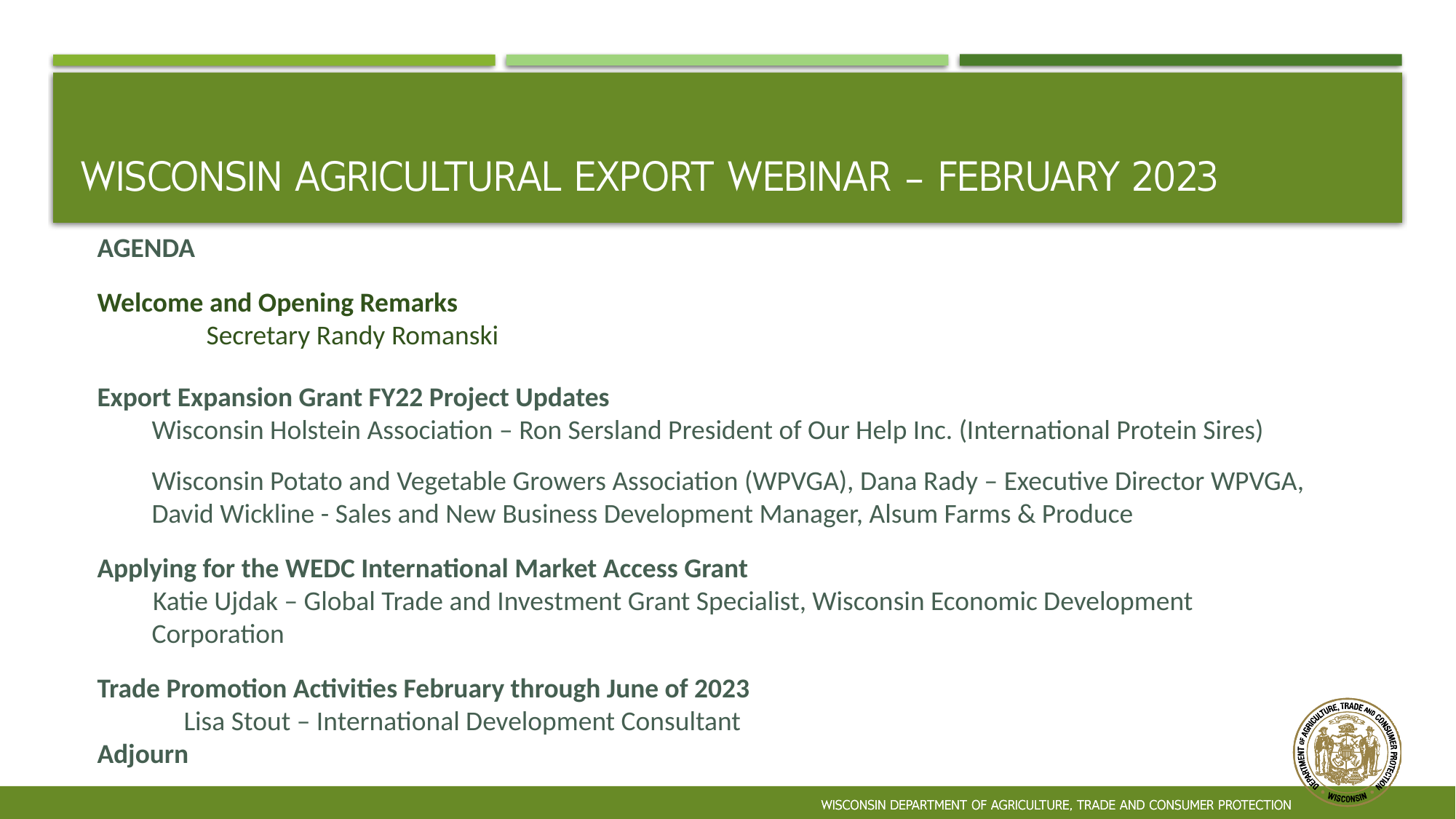

# Wisconsin Agricultural export webinar – February 2023
AGENDA

Welcome and Opening Remarks
	Secretary Randy Romanski

Export Expansion Grant FY22 Project Updates
	Wisconsin Holstein Association – Ron Sersland President of Our Help Inc. (International Protein Sires)

	Wisconsin Potato and Vegetable Growers Association (WPVGA), Dana Rady – Executive Director WPVGA, David Wickline - Sales and New Business Development Manager, Alsum Farms & Produce

Applying for the WEDC International Market Access Grant
         Katie Ujdak – Global Trade and Investment Grant Specialist, Wisconsin Economic Development Corporation

Trade Promotion Activities February through June of 2023
              Lisa Stout – International Development Consultant
Adjourn